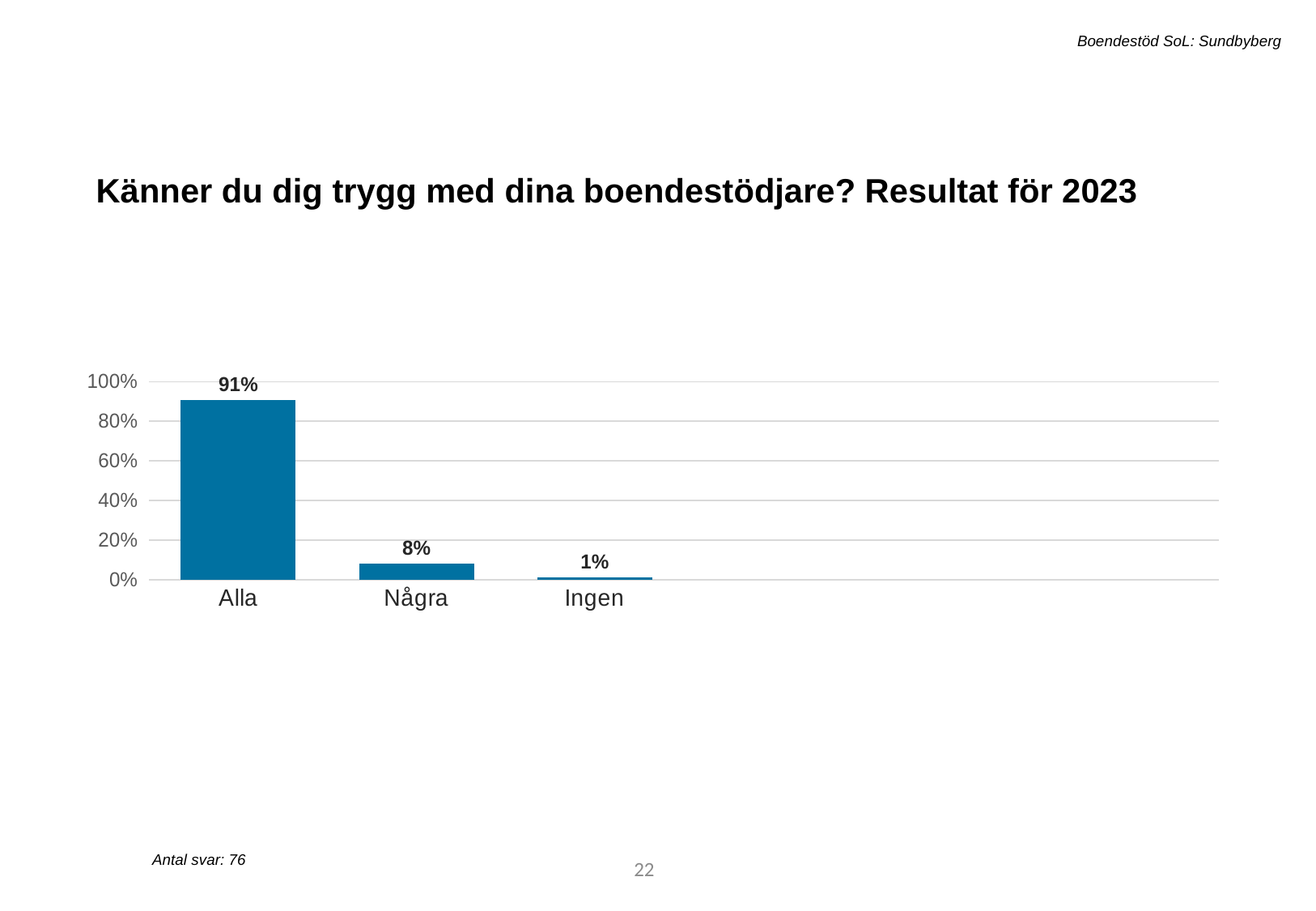

Boendestöd SoL: Sundbyberg
Känner du dig trygg med dina boendestödjare? Resultat för 2023

[unsupported chart]

Antal svar: 76
22